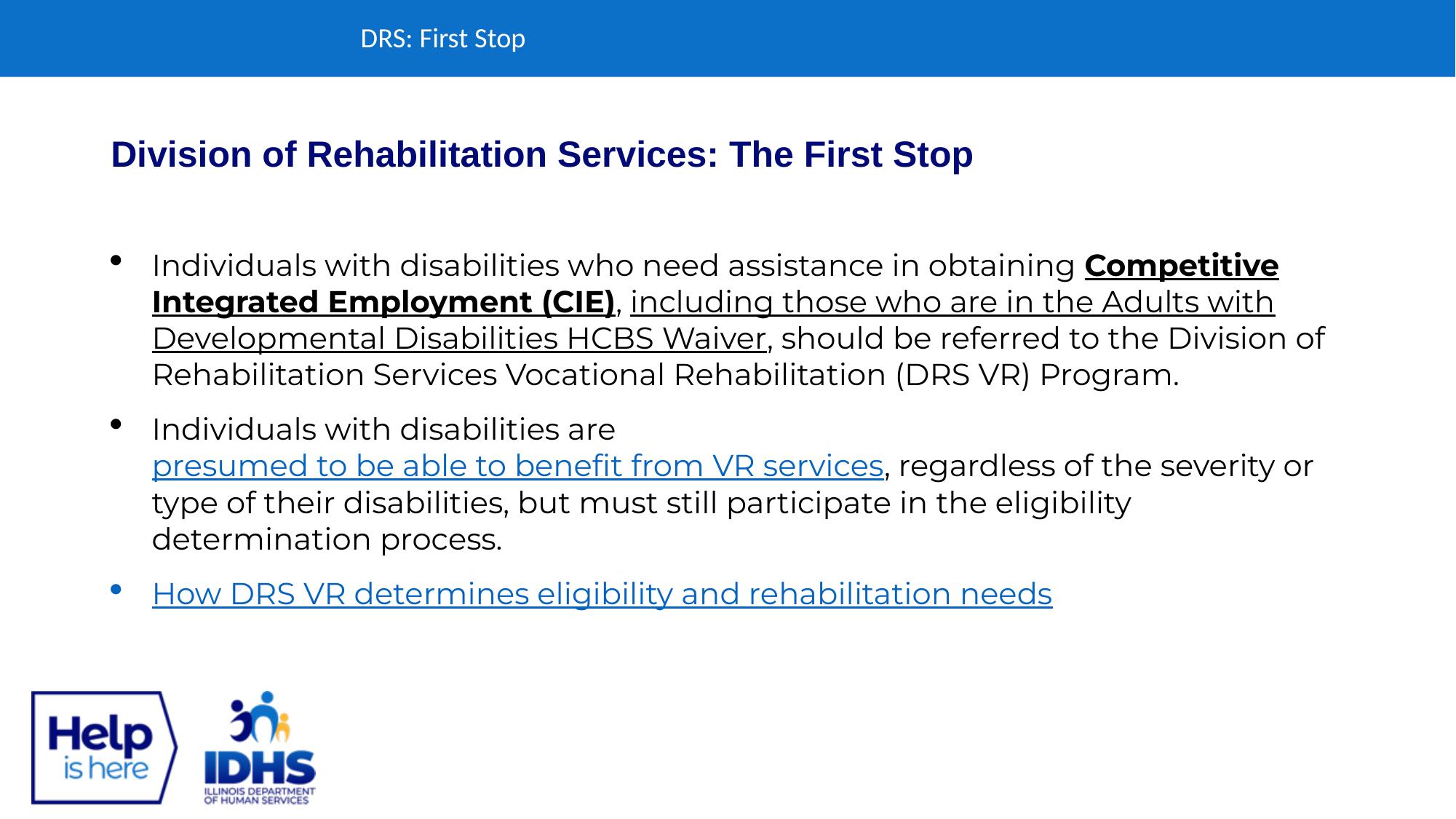

# DRS: First Stop
Division of Rehabilitation Services: The First Stop
Individuals with disabilities who need assistance in obtaining Competitive Integrated Employment (CIE), including those who are in the Adults with Developmental Disabilities HCBS Waiver, should be referred to the Division of Rehabilitation Services Vocational Rehabilitation (DRS VR) Program.
Individuals with disabilities are presumed to be able to benefit from VR services, regardless of the severity or type of their disabilities, but must still participate in the eligibility determination process.
How DRS VR determines eligibility and rehabilitation needs